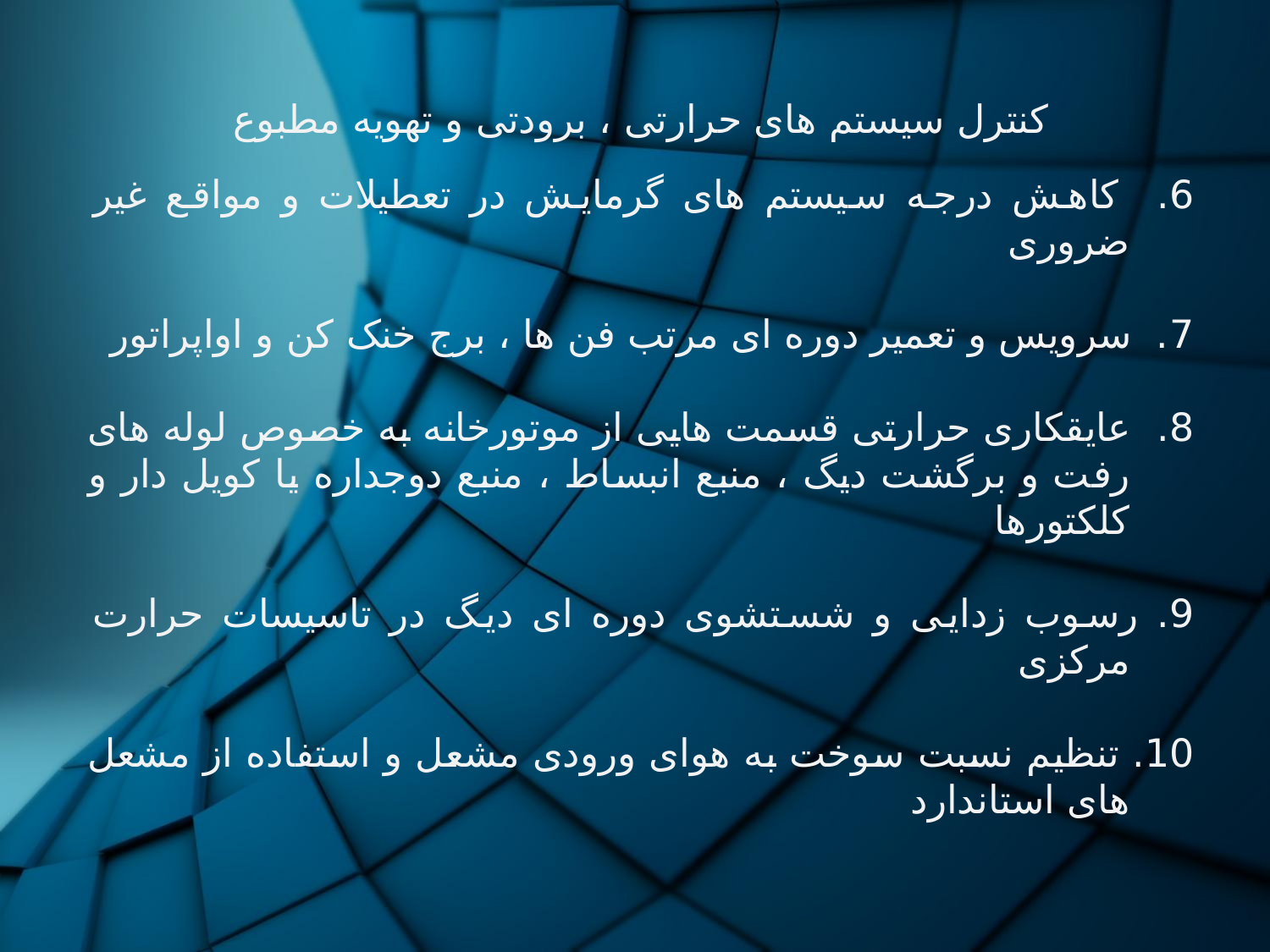

# کنترل سیستم های حرارتی ، برودتی و تهویه مطبوع

6.  کاهش درجه سیستم های گرمایش در تعطیلات و مواقع غیر ضروری

7.  سرویس و تعمیر دوره ای مرتب فن ها ، برج خنک کن و اواپراتور

8.  عایقکاری حرارتی قسمت هایی از موتورخانه به خصوص لوله های رفت و برگشت دیگ ، منبع انبساط ، منبع دوجداره یا کویل دار و کلکتورها

9. رسوب زدایی و شستشوی دوره ای دیگ در تاسیسات حرارت مرکزی

10. تنظیم نسبت سوخت به هوای ورودی مشعل و استفاده از مشعل های استاندارد